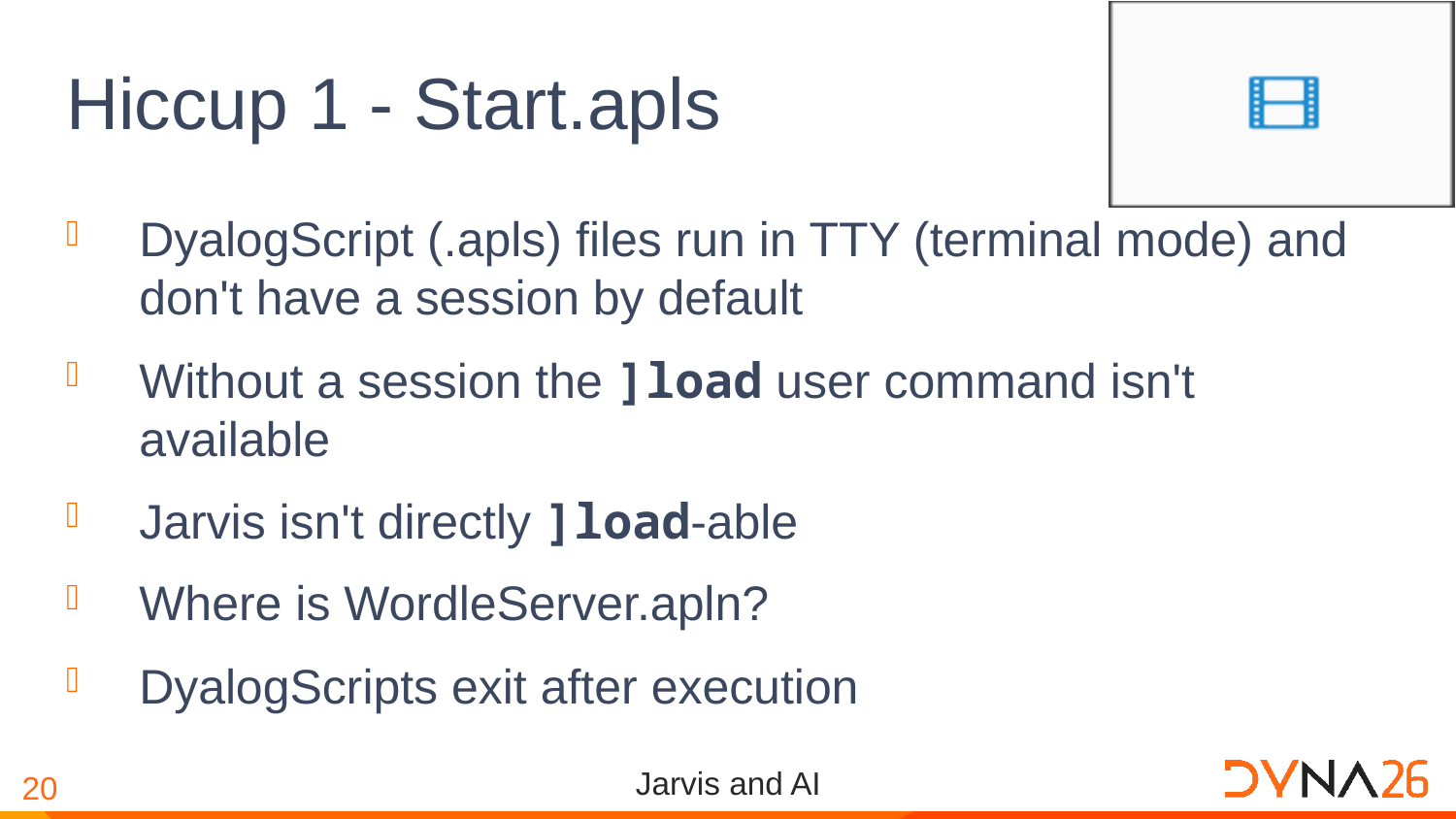

# Hiccup 1 - Start.apls
DyalogScript (.apls) files run in TTY (terminal mode) and don't have a session by default
Without a session the ]load user command isn't available
Jarvis isn't directly ]load-able
Where is WordleServer.apln?
DyalogScripts exit after execution